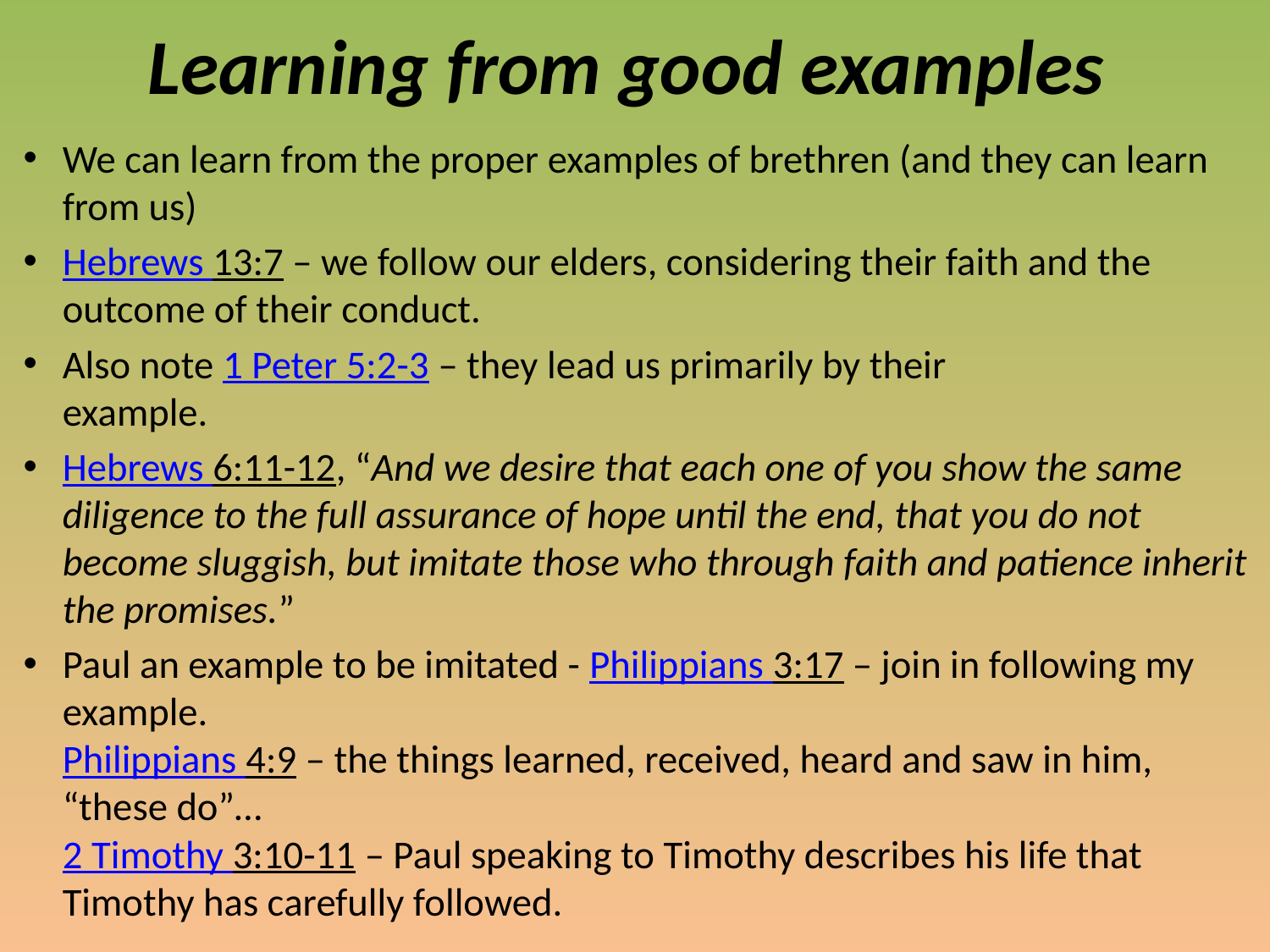

# Learning from good examples
We can learn from the proper examples of brethren (and they can learn from us)
Hebrews 13:7 – we follow our elders, considering their faith and the outcome of their conduct.
Also note 1 Peter 5:2-3 – they lead us primarily by their example.
Hebrews 6:11-12, “And we desire that each one of you show the same diligence to the full assurance of hope until the end, that you do not become sluggish, but imitate those who through faith and patience inherit the promises.”
Paul an example to be imitated - Philippians 3:17 – join in following my example.
Philippians 4:9 – the things learned, received, heard and saw in him, “these do”… 
2 Timothy 3:10-11 – Paul speaking to Timothy describes his life that Timothy has carefully followed.